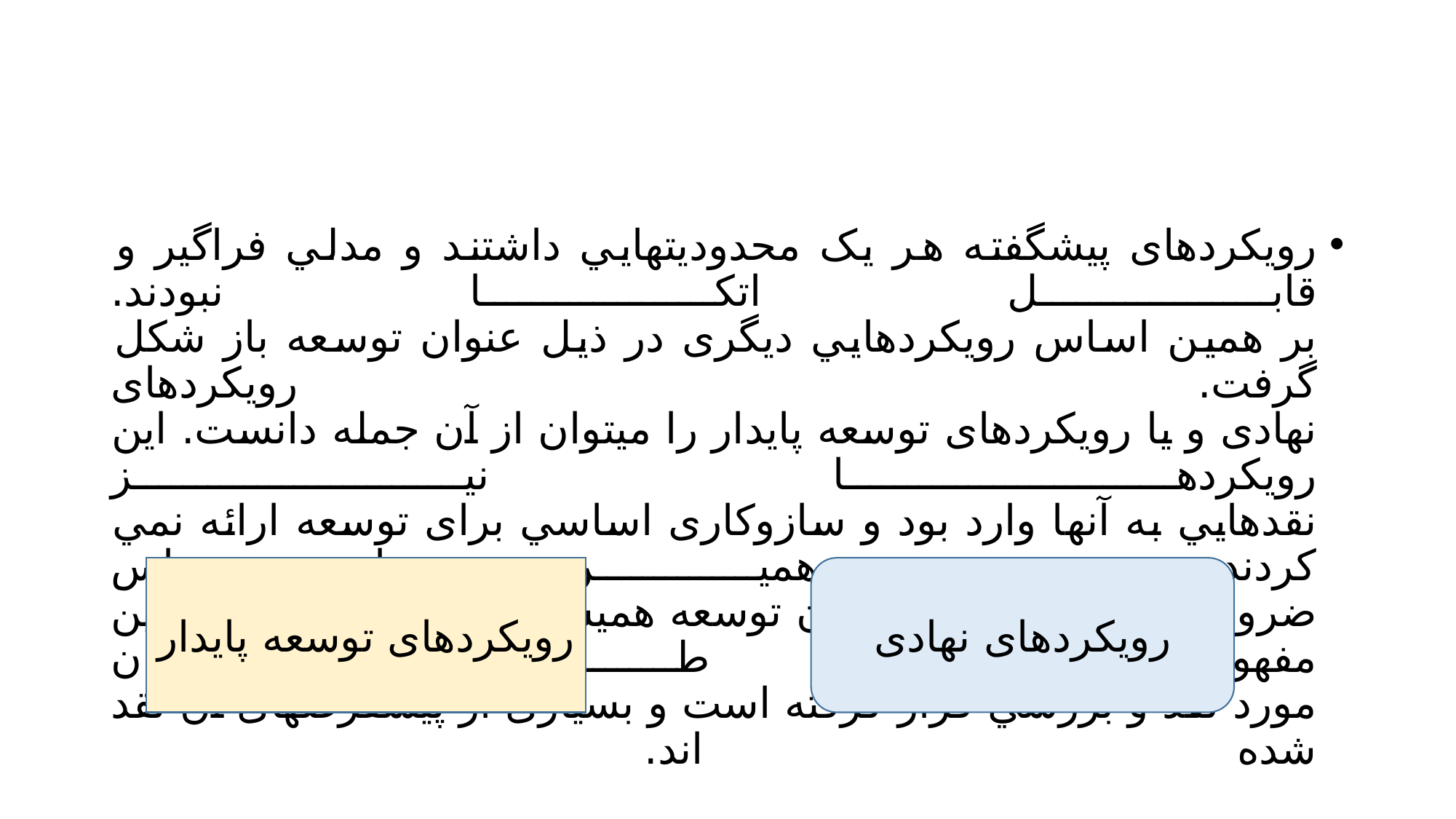

#
رویکردهای پيشگفته هر یک محدودیتهایي داشتند و مدلي فراگير و قابل اتکا نبودند.
بر همين اساس رویکردهایي دیگری در ذیل عنوان توسعه باز شکل گرفت. رویکردهای
نهادی و یا رویکردهای توسعه پایدار را ميتوان از آن جمله دانست. این رویکردها نيز
نقدهایي به آنها وارد بود و سازوکاری اساسي برای توسعه ارائه نمي کردند. بر همين اساس
ضرورت بازاندیشي در گفتمان توسعه هميشه وجود داشته است و این مفهوم در طي زمان
مورد نقد و بررسي قرار گرفته است و بسياری از پيشفرضهای آن نقد شده اند.
رویکردهای توسعه پایدار
رویکردهای نهادی